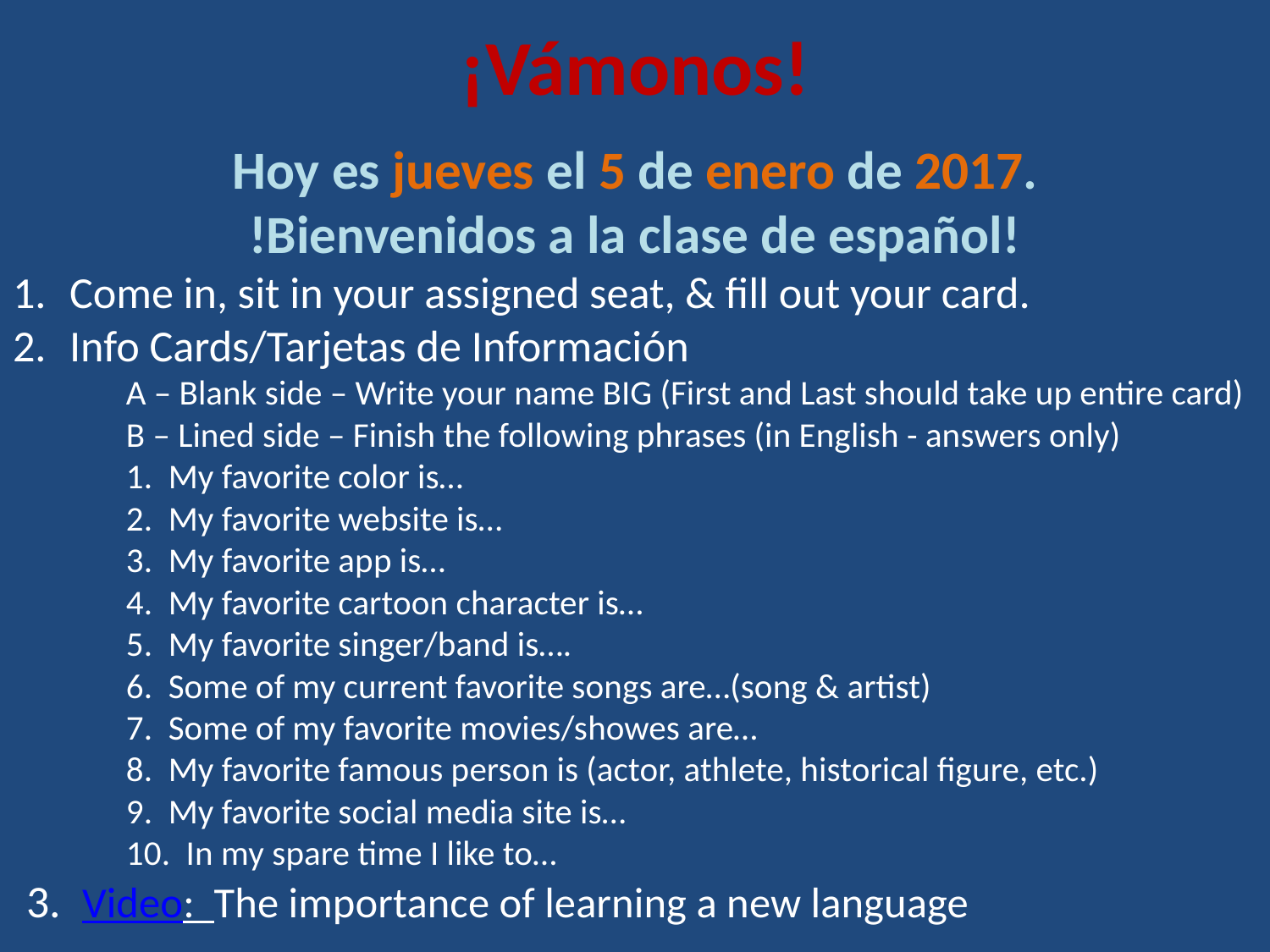

# ¡Vámonos!
Hoy es jueves el 5 de enero de 2017.
!Bienvenidos a la clase de español!
Come in, sit in your assigned seat, & fill out your card.
Info Cards/Tarjetas de Información
A – Blank side – Write your name BIG (First and Last should take up entire card)
B – Lined side – Finish the following phrases (in English - answers only)
	1.  My favorite color is…
	2.  My favorite website is…
	3.  My favorite app is…
	4.  My favorite cartoon character is…
	5.  My favorite singer/band is….
	6.  Some of my current favorite songs are…(song & artist)
	7.  Some of my favorite movies/showes are…
	8.  My favorite famous person is (actor, athlete, historical figure, etc.)
	9.  My favorite social media site is…
	10.  In my spare time I like to…
3.  Video:  The importance of learning a new language